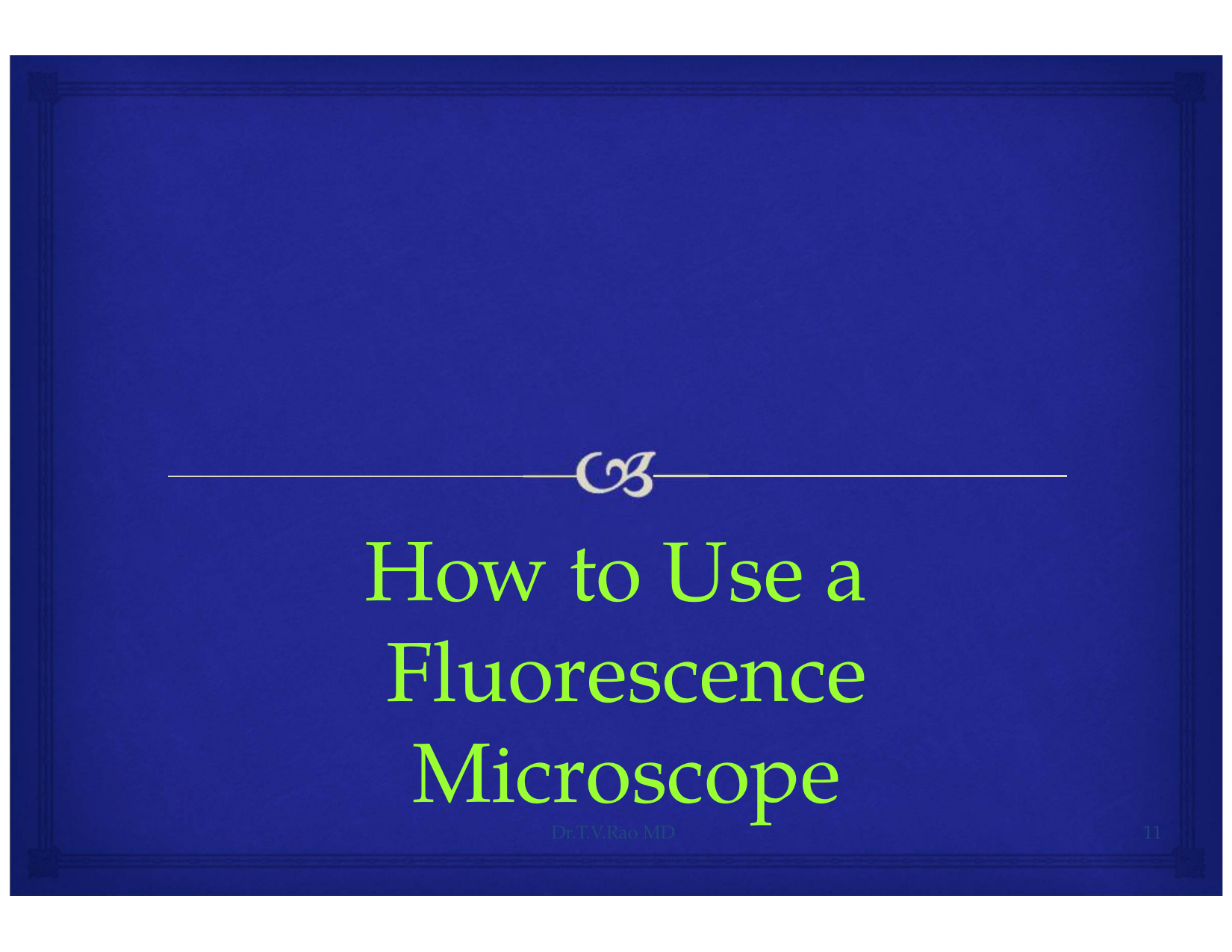

# How to Use a  Fluorescence  Microscope
Dr.T.V.Rao MD
11